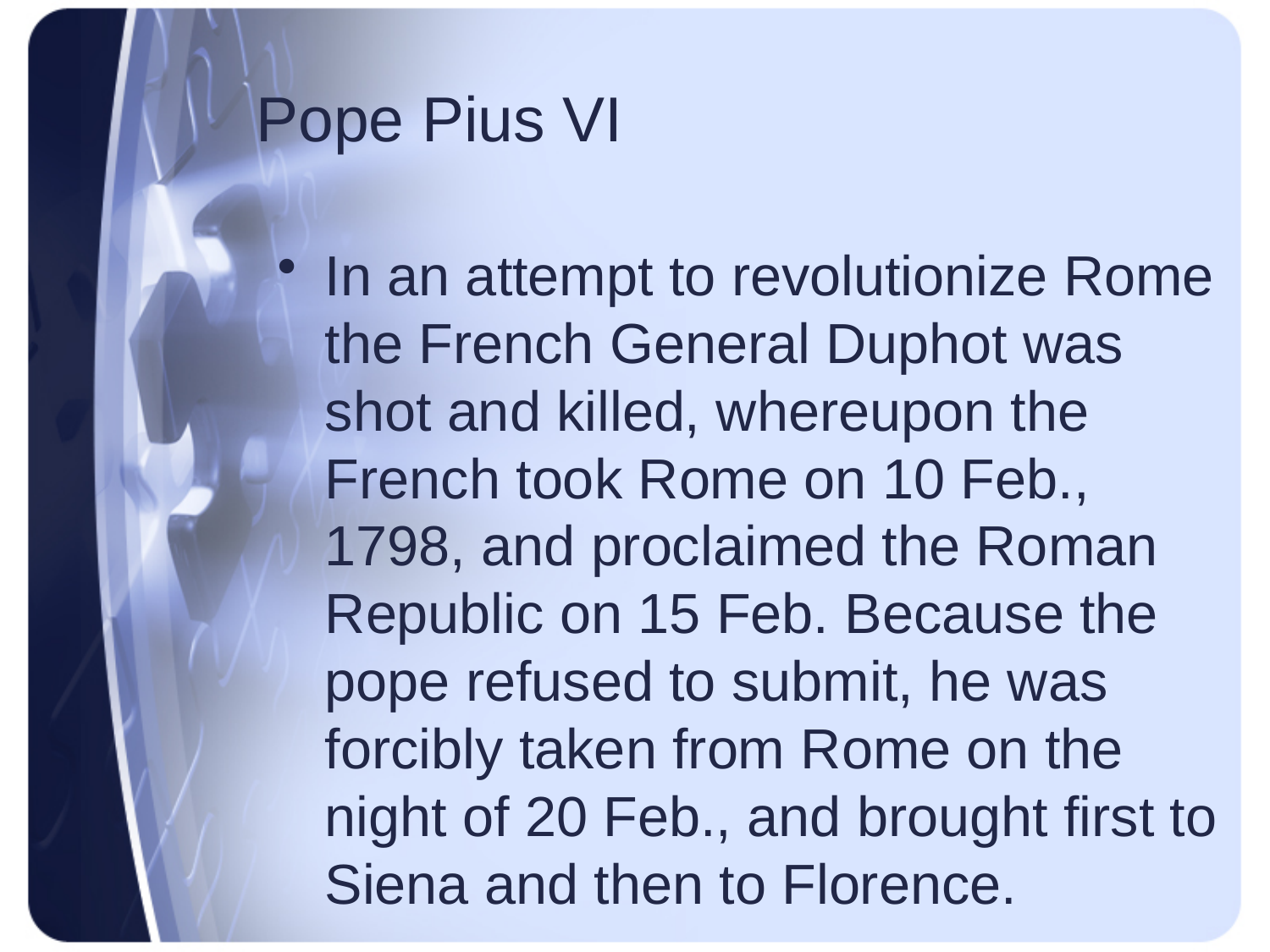

# Pope Pius VI
In an attempt to revolutionize Rome the French General Duphot was shot and killed, whereupon the French took Rome on 10 Feb., 1798, and proclaimed the Roman Republic on 15 Feb. Because the pope refused to submit, he was forcibly taken from Rome on the night of 20 Feb., and brought first to Siena and then to Florence.